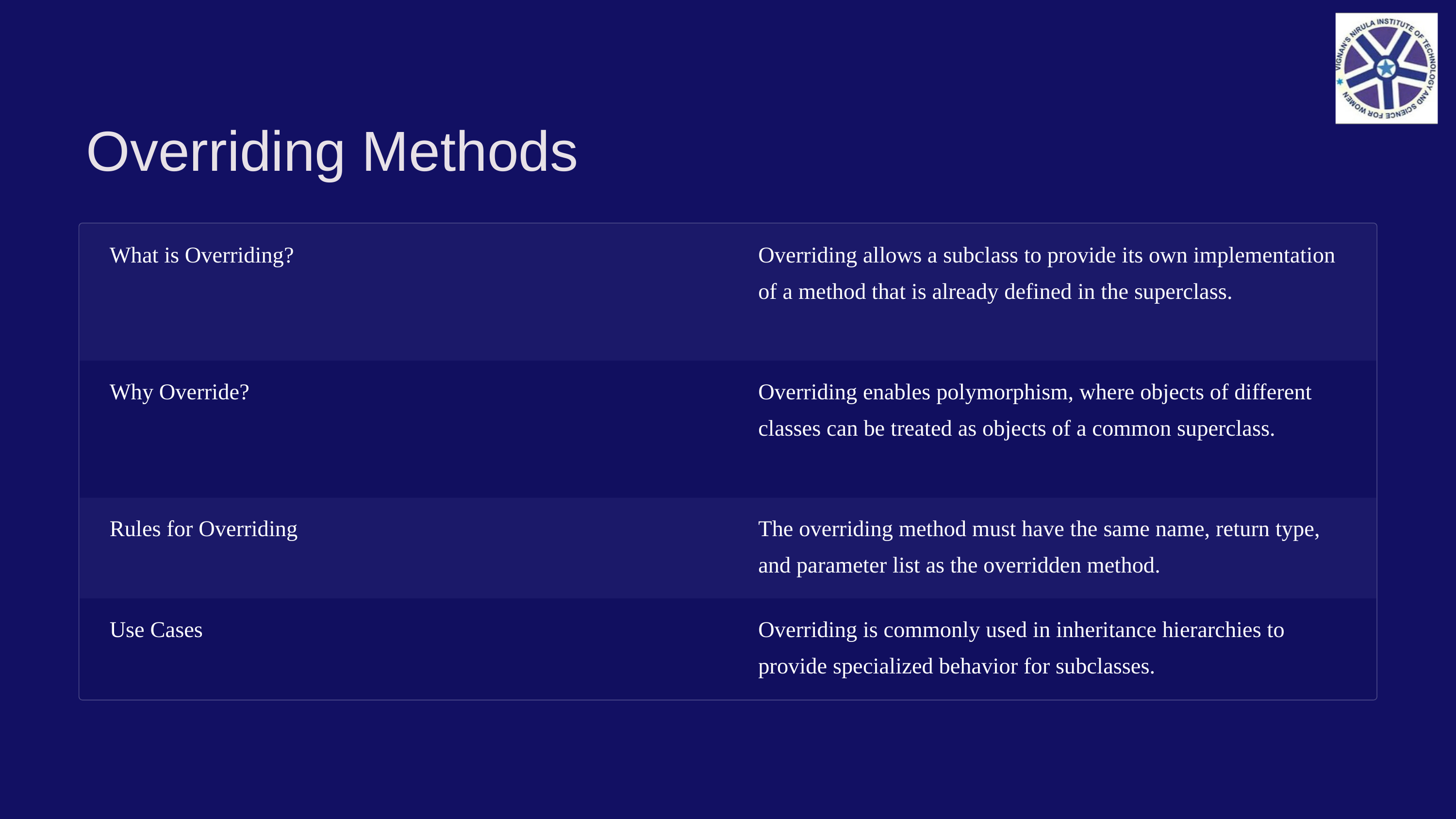

Overriding Methods

What is Overriding?
Overriding allows a subclass to provide its own implementation of a method that is already defined in the superclass.

Why Override?
Overriding enables polymorphism, where objects of different classes can be treated as objects of a common superclass.

Rules for Overriding
The overriding method must have the same name, return type, and parameter list as the overridden method.

Use Cases
Overriding is commonly used in inheritance hierarchies to provide specialized behavior for subclasses.